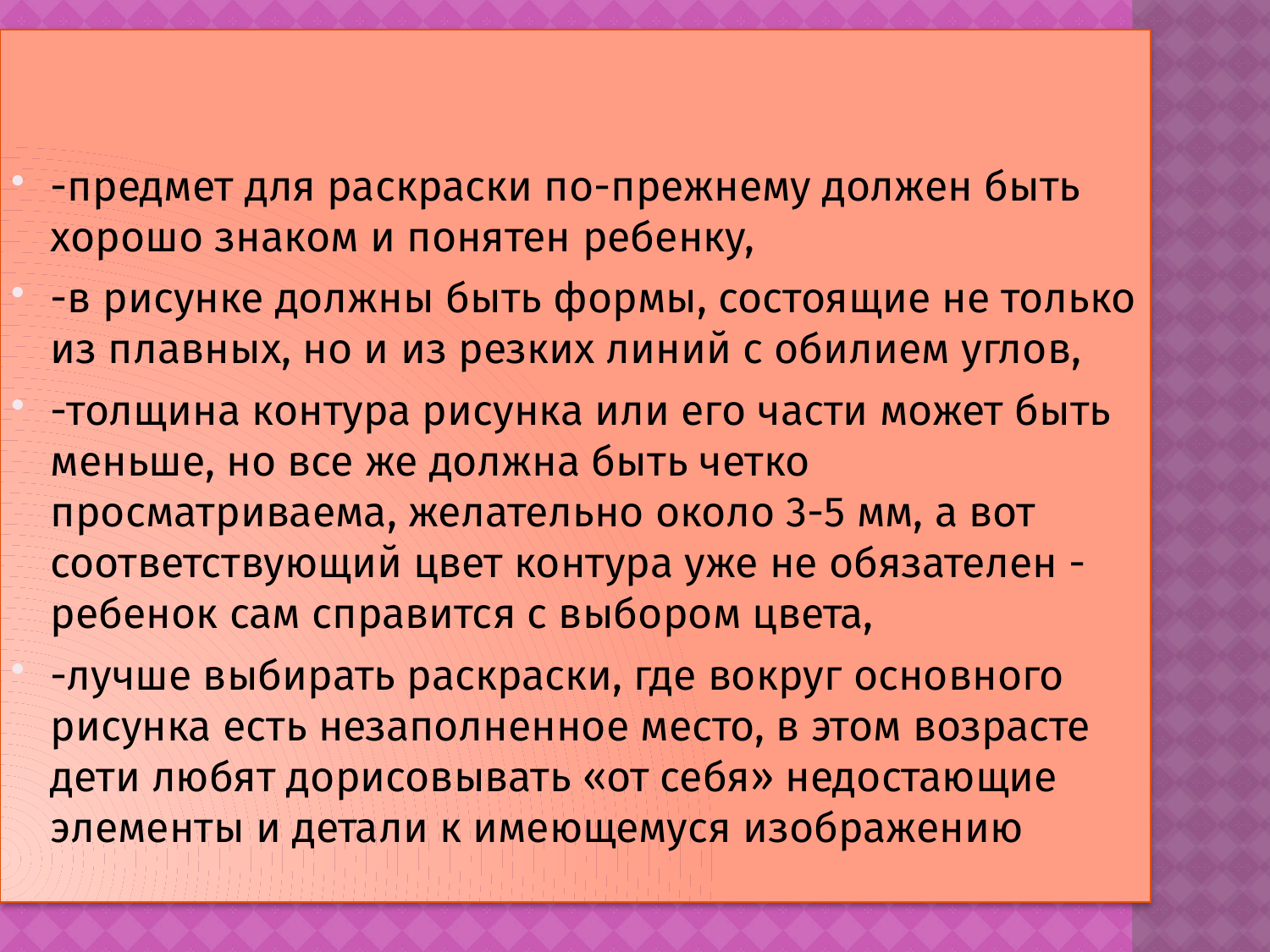

-предмет для раскраски по-прежнему должен быть хорошо знаком и понятен ребенку,
-в рисунке должны быть формы, состоящие не только из плавных, но и из резких линий с обилием углов,
-толщина контура рисунка или его части может быть меньше, но все же должна быть четко просматриваема, желательно около 3-5 мм, а вот соответствующий цвет контура уже не обязателен -ребенок сам справится с выбором цвета,
-лучше выбирать раскраски, где вокруг основного рисунка есть незаполненное место, в этом возрасте дети любят дорисовывать «от себя» недостающие элементы и детали к имеющемуся изображению